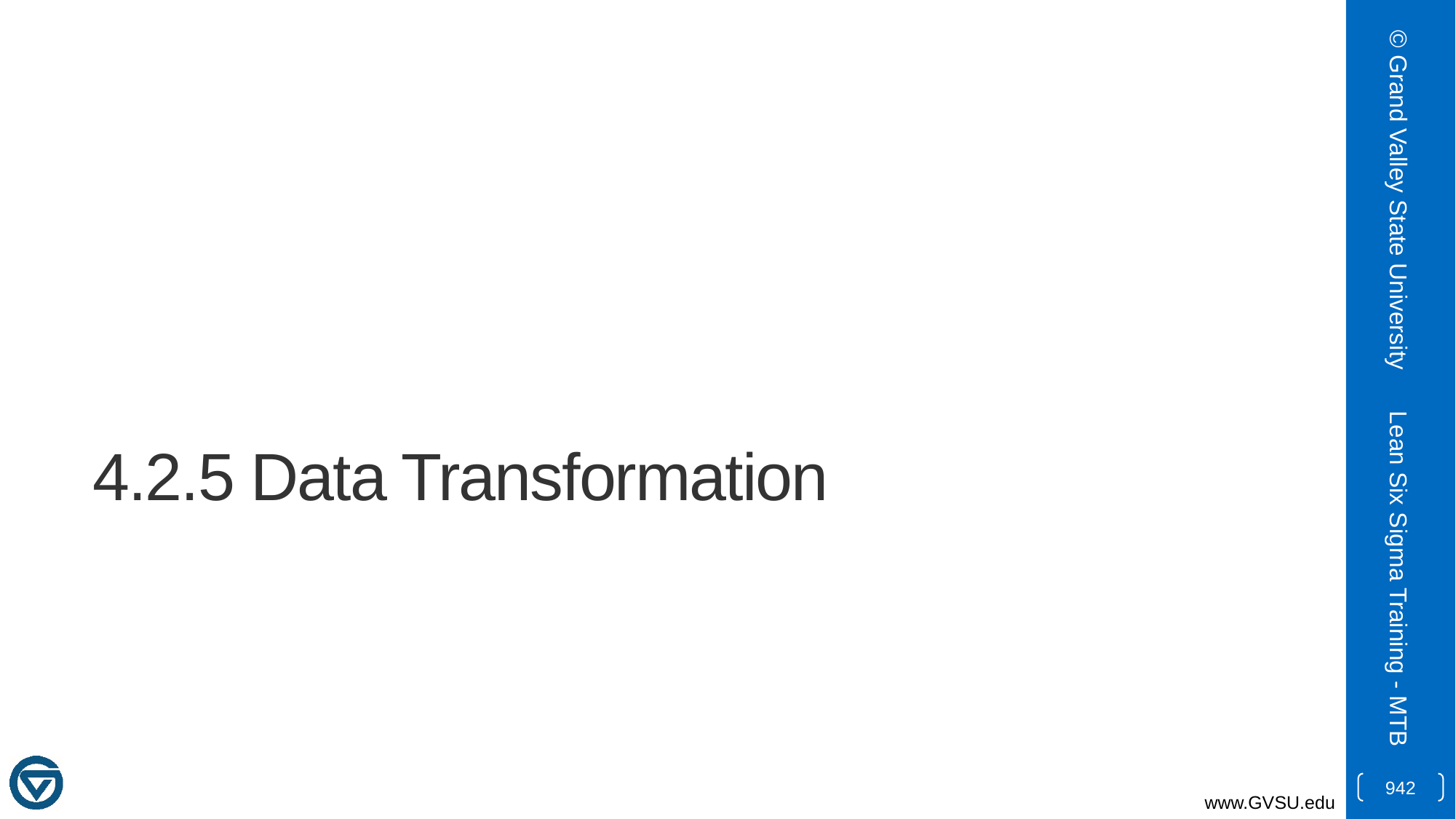

© Grand Valley State University
# 4.2.5 Data Transformation
Lean Six Sigma Training - MTB
942